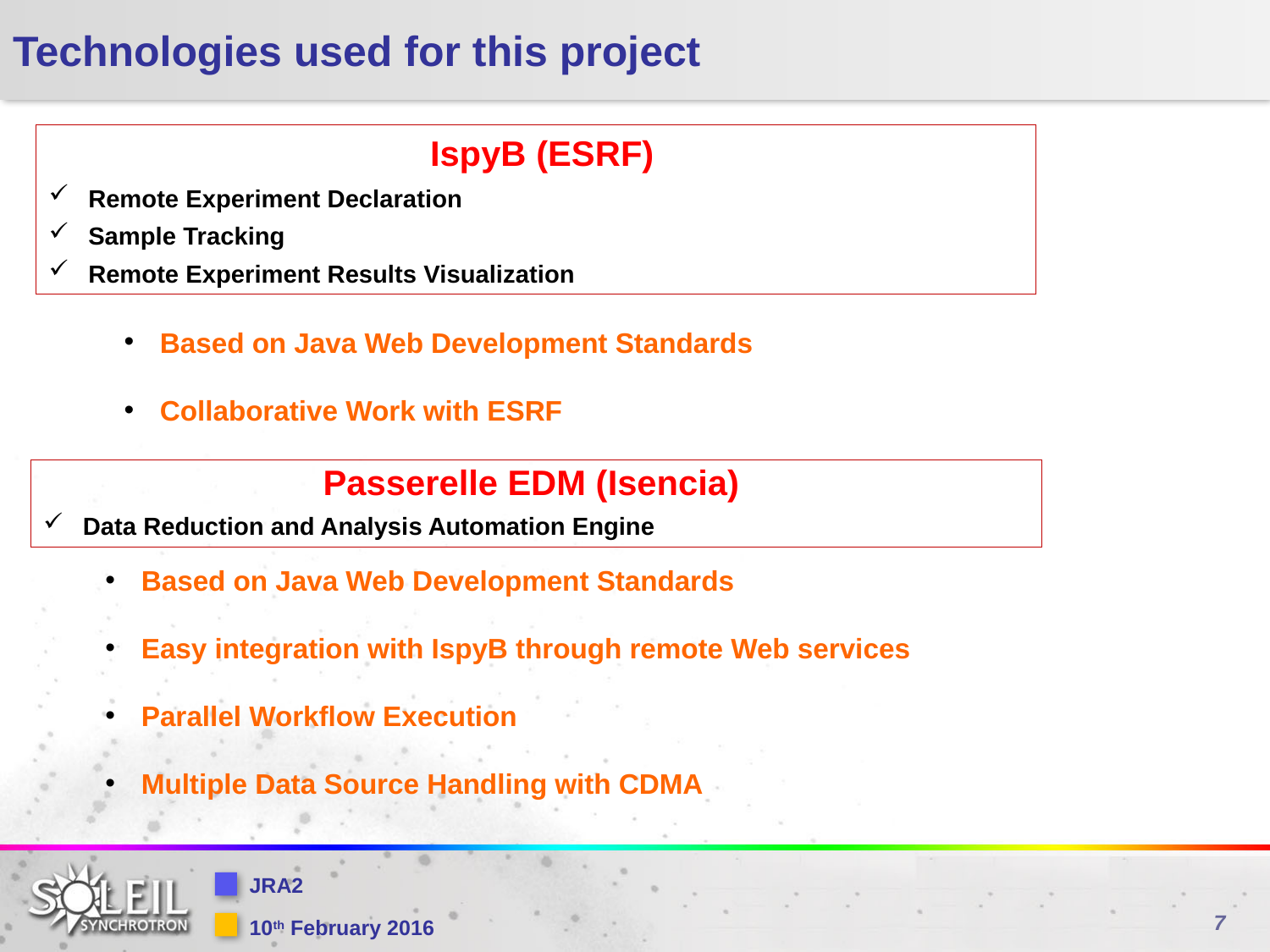

# Technologies used for this project
 IspyB (ESRF)
Remote Experiment Declaration
Sample Tracking
Remote Experiment Results Visualization
Based on Java Web Development Standards
Collaborative Work with ESRF
Passerelle EDM (Isencia)
Data Reduction and Analysis Automation Engine
Based on Java Web Development Standards
Easy integration with IspyB through remote Web services
Parallel Workflow Execution
Multiple Data Source Handling with CDMA